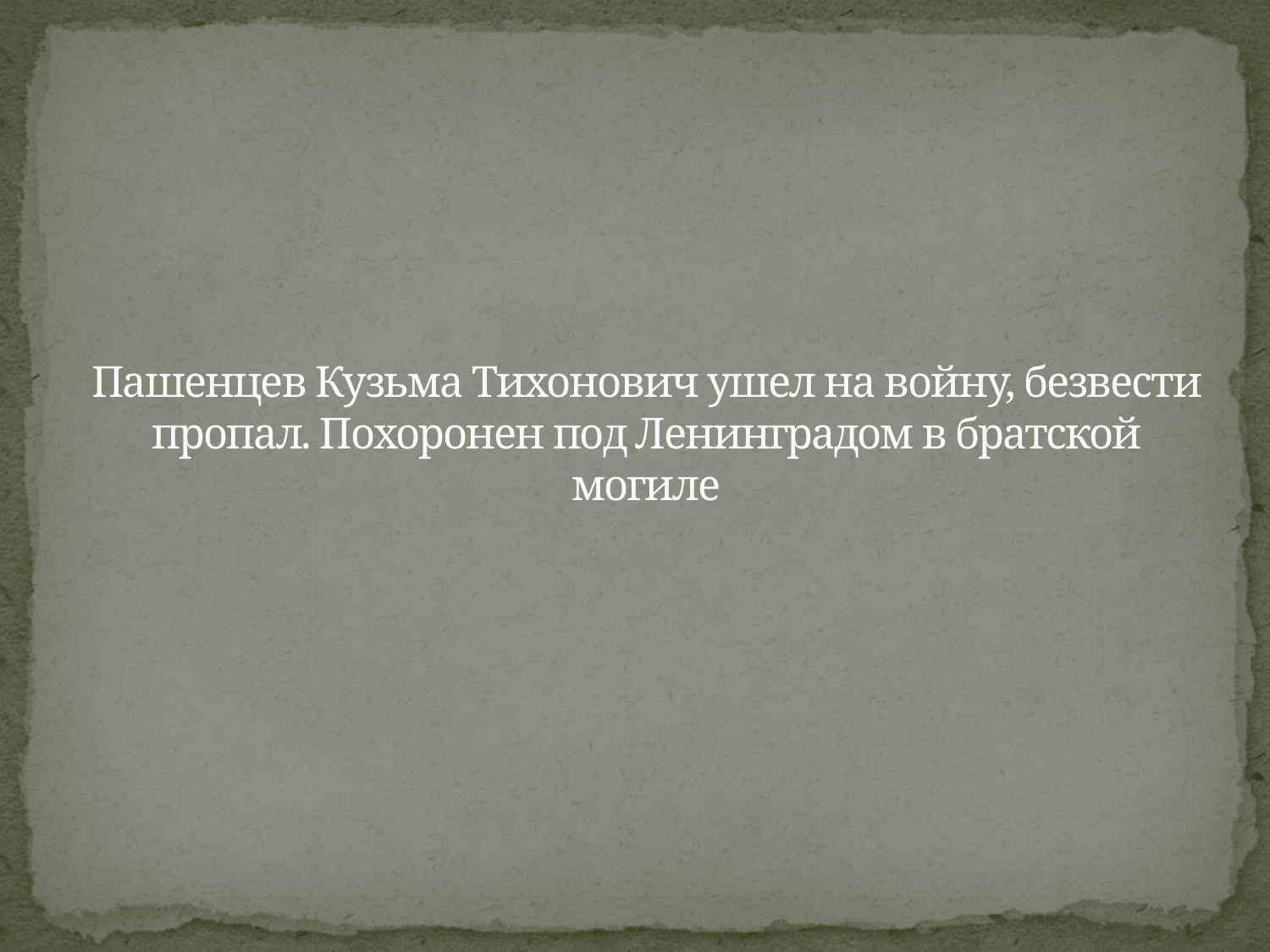

# Пашенцев Кузьма Тихонович ушел на войну, безвести пропал. Похоронен под Ленинградом в братской могиле